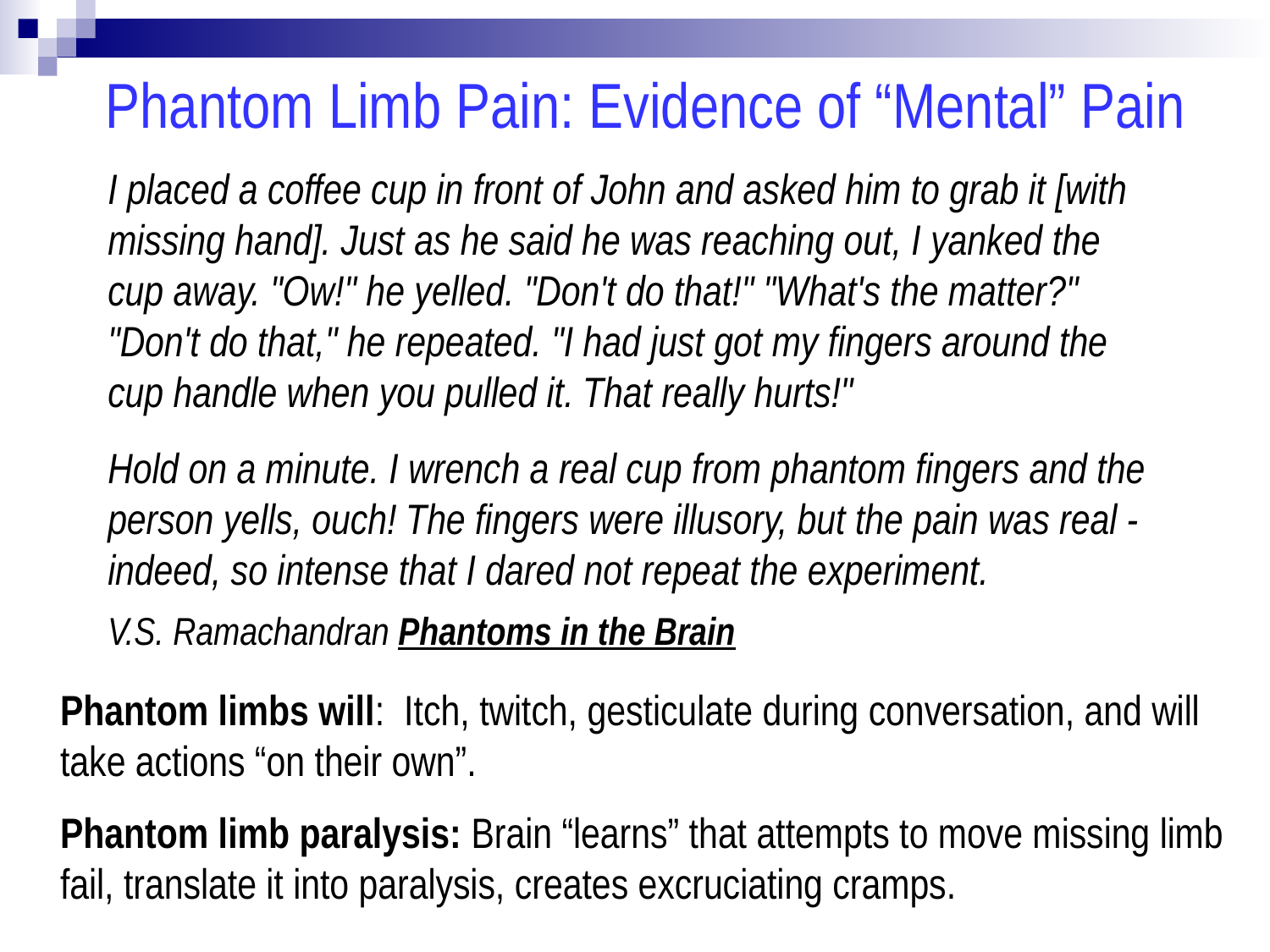

Phantom Limb Pain: Evidence of “Mental” Pain
I placed a coffee cup in front of John and asked him to grab it [with missing hand]. Just as he said he was reaching out, I yanked the cup away. "Ow!" he yelled. "Don't do that!" "What's the matter?" "Don't do that," he repeated. "I had just got my fingers around the cup handle when you pulled it. That really hurts!"
Hold on a minute. I wrench a real cup from phantom fingers and the person yells, ouch! The fingers were illusory, but the pain was real - indeed, so intense that I dared not repeat the experiment.

V.S. Ramachandran Phantoms in the Brain
Phantom limbs will:  Itch, twitch, gesticulate during conversation, and will take actions “on their own”.
Phantom limb paralysis: Brain “learns” that attempts to move missing limb fail, translate it into paralysis, creates excruciating cramps.